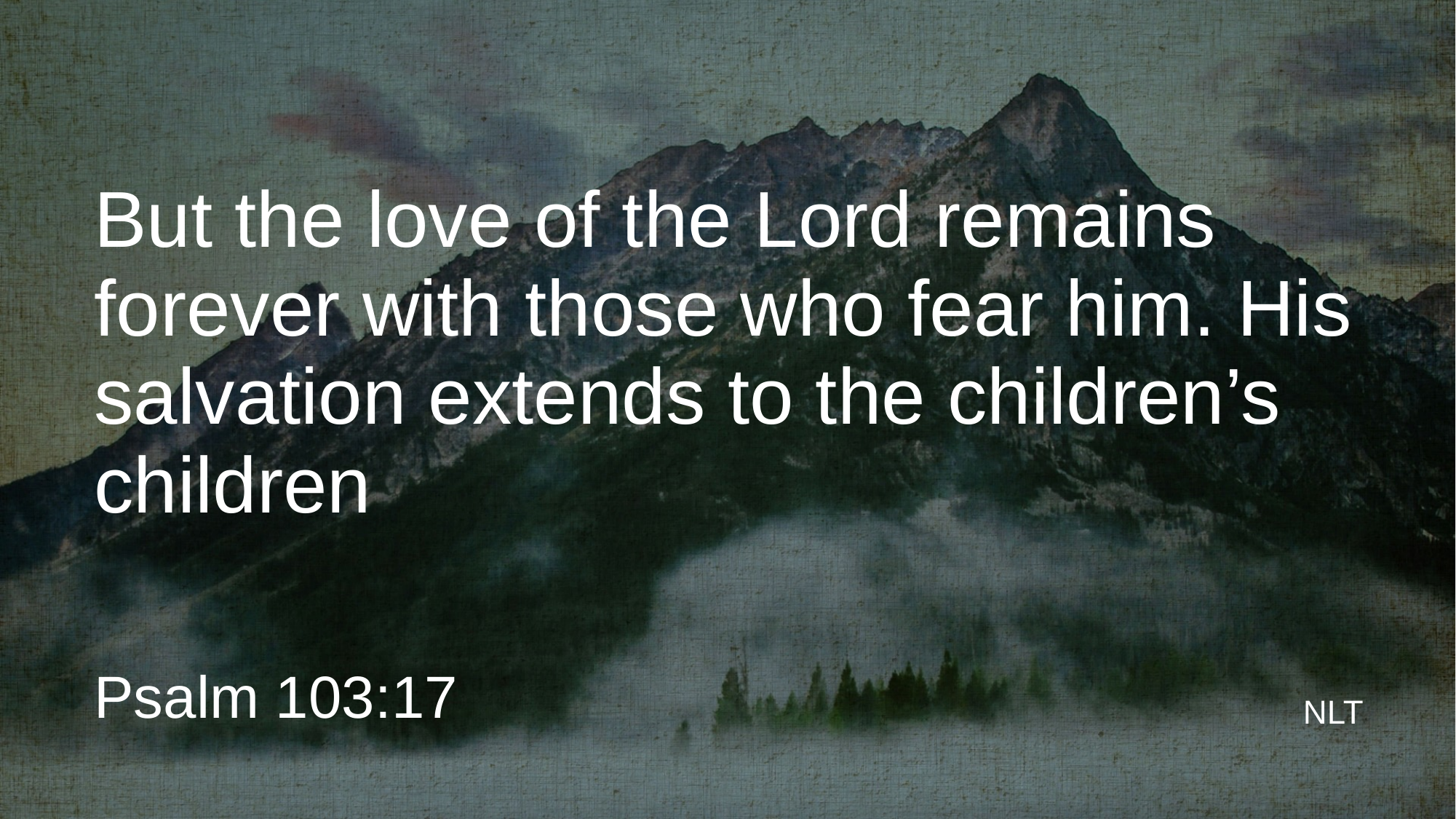

# But the love of the Lord remains forever with those who fear him. His salvation extends to the children’s children
Psalm 103:17
NLT